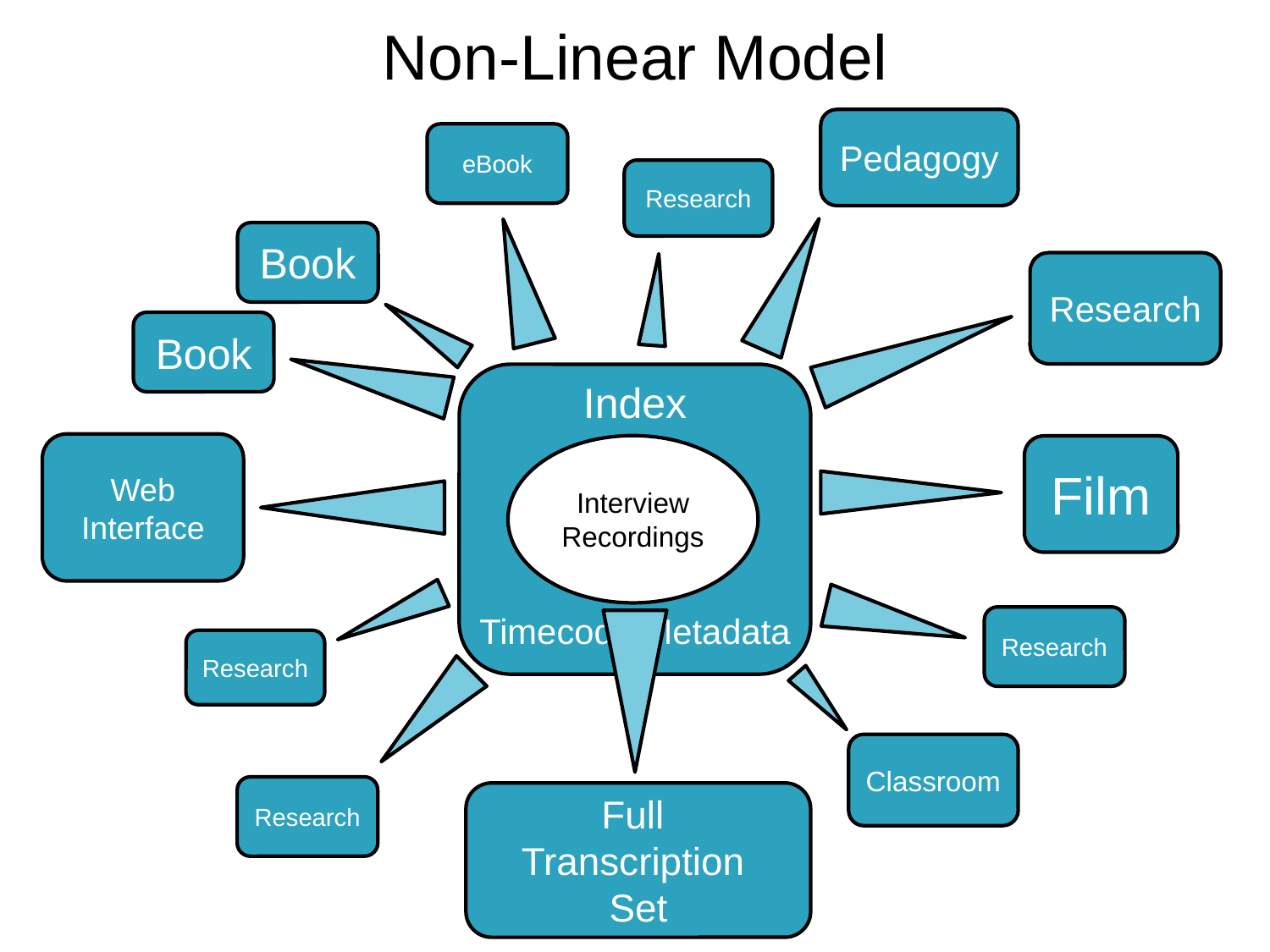

Non-Linear Model
Pedagogy
eBook
Research

Book

Research

Book

Index

Web Interface
Interview Recordings
Film

Timecode Metadata
Research

Research

Classroom
Research
Full
Transcription
Set